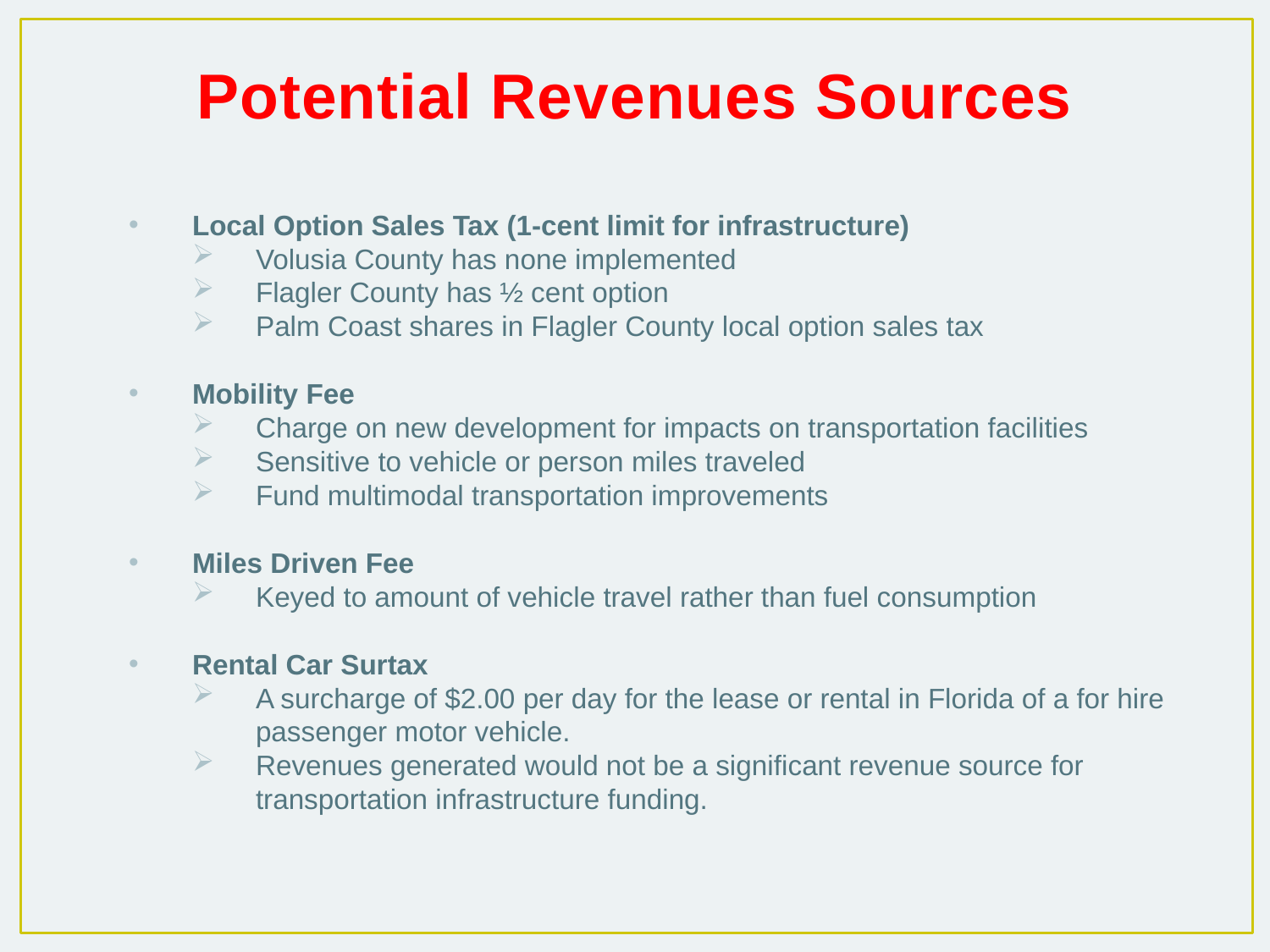

# Potential Revenues Sources
Local Option Sales Tax (1-cent limit for infrastructure)
Volusia County has none implemented
Flagler County has ½ cent option
Palm Coast shares in Flagler County local option sales tax

Mobility Fee
Charge on new development for impacts on transportation facilities
Sensitive to vehicle or person miles traveled
Fund multimodal transportation improvements

Miles Driven Fee
Keyed to amount of vehicle travel rather than fuel consumption

Rental Car Surtax
A surcharge of $2.00 per day for the lease or rental in Florida of a for hire passenger motor vehicle.
Revenues generated would not be a significant revenue source for transportation infrastructure funding.